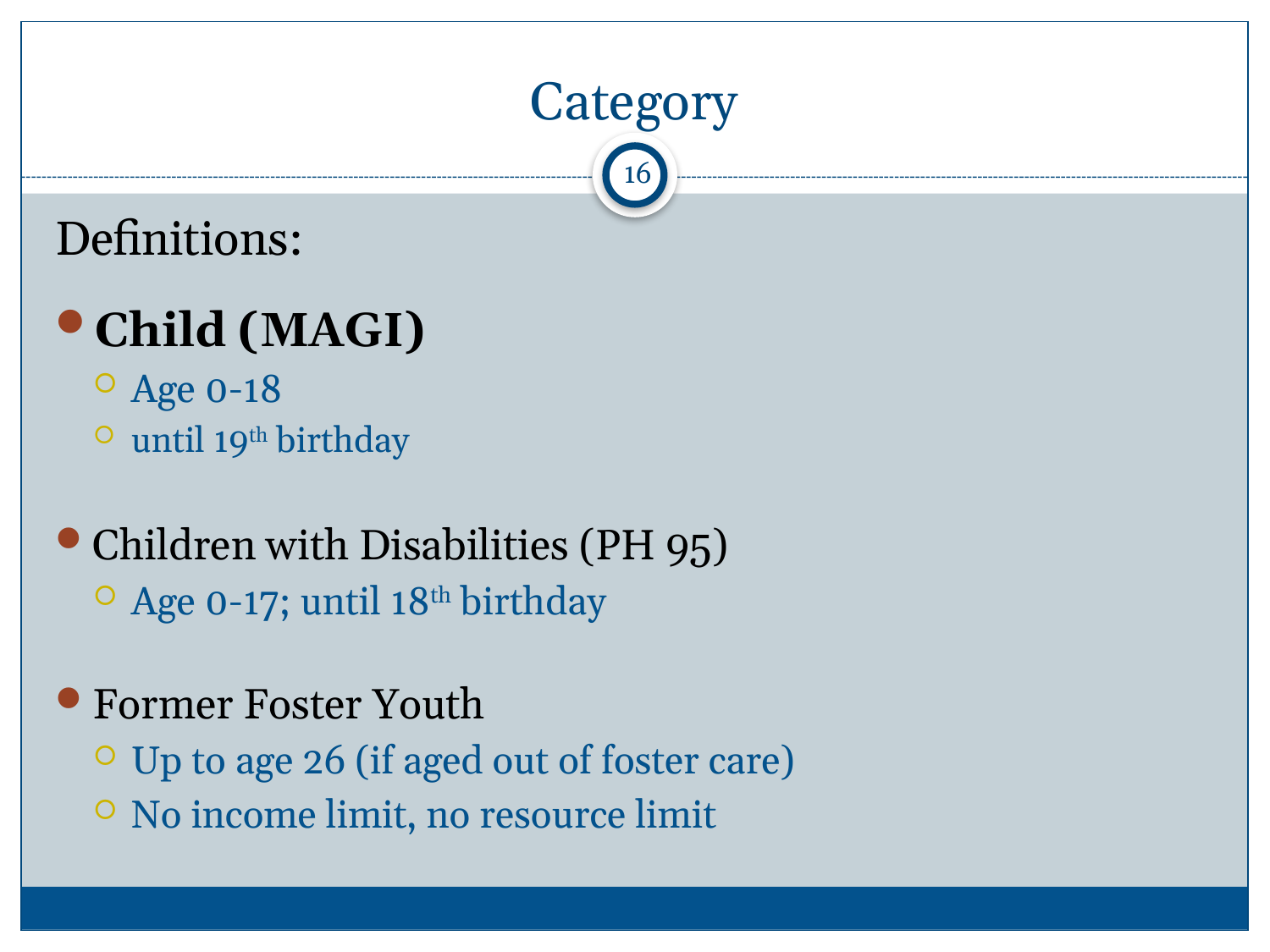

# Category
16
Definitions:

Child (MAGI)
Age 0-18
until 19th birthday

Children with Disabilities (PH 95)
Age 0-17; until 18th birthday

Former Foster Youth
Up to age 26 (if aged out of foster care)
No income limit, no resource limit